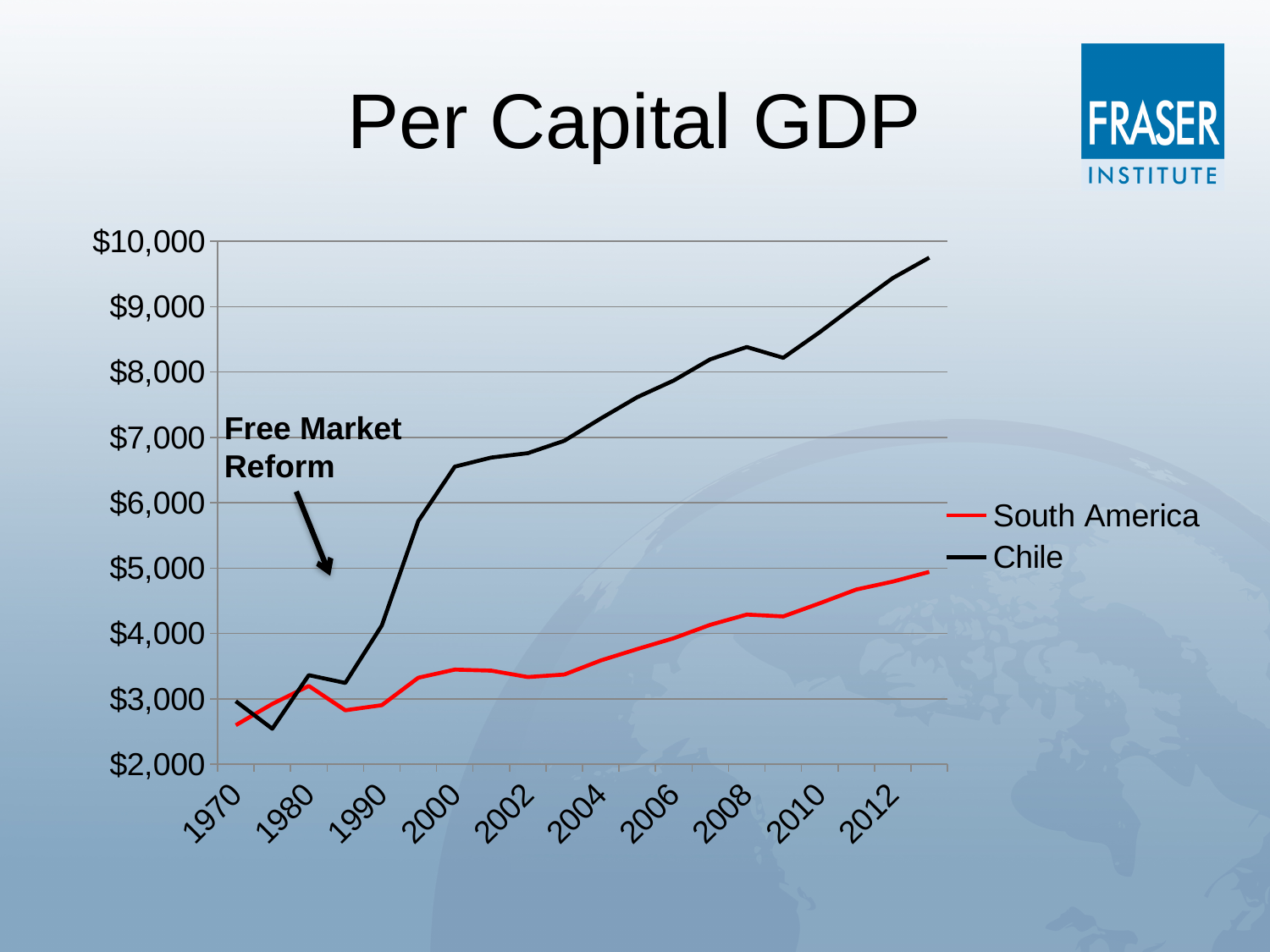

# Per Capital GDP

### Chart

| Category | South America | Chile |  |
|---|---|---|---|
| 1970 | 2596.64 | 2962.92 | None |
| 1975 | 2921.48 | 2541.75 | None |
| 1980 | 3196.8 | 3361.64 | None |
| 1985 | 2824.12 | 3242.82 | None |
| 1990 | 2902.53 | 4121.34 | None |
| 1995 | 3322.2 | 5720.02 | None |
| 2000 | 3446.43 | 6551.57 | None |
| 2001 | 3430.37 | 6690.89 | None |
| 2002 | 3332.96 | 6757.99 | None |
| 2003 | 3371.37 | 6948.03 | None |
| 2004 | 3586.66 | 7289.12 | None |
| 2005 | 3760.56 | 7614.52 | None |
| 2006 | 3926.6 | 7869.6 | None |
| 2007 | 4132.01 | 8194.14 | None |
| 2008 | 4288.55 | 8382.31 | None |
| 2009 | 4259.86 | 8217.06 | None |
| 2010 | 4460.94 | 8609.27 | None |
| 2011 | 4671.68 | 9029.0 | None |
| 2012 | 4793.08 | 9436.48 | None |
| 2013 | 4941.23 | 9748.82 | None |
Free Market Reform